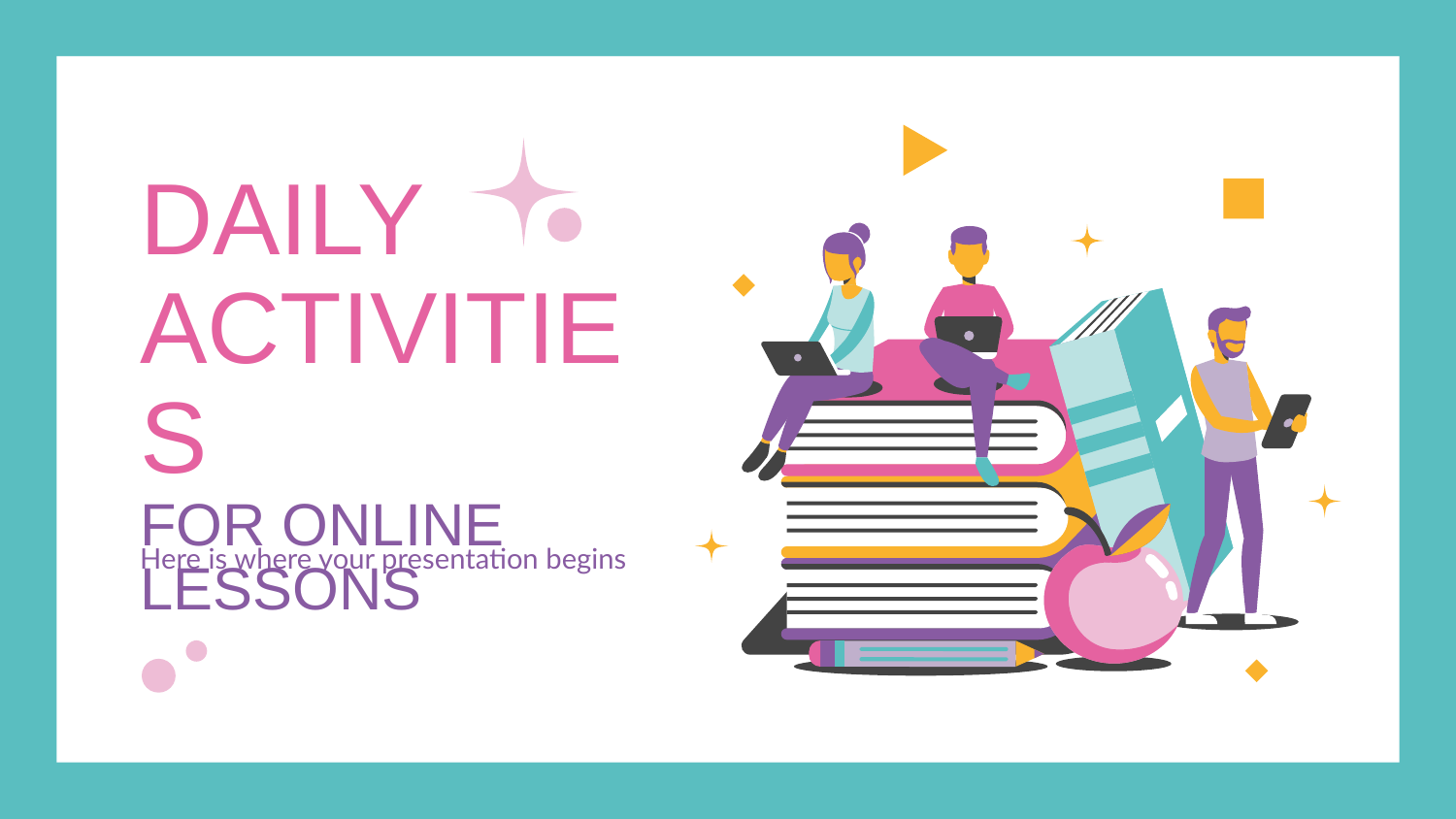

# DAILY
ACTIVITIES
FOR ONLINE LESSONS
Here is where your presentation begins